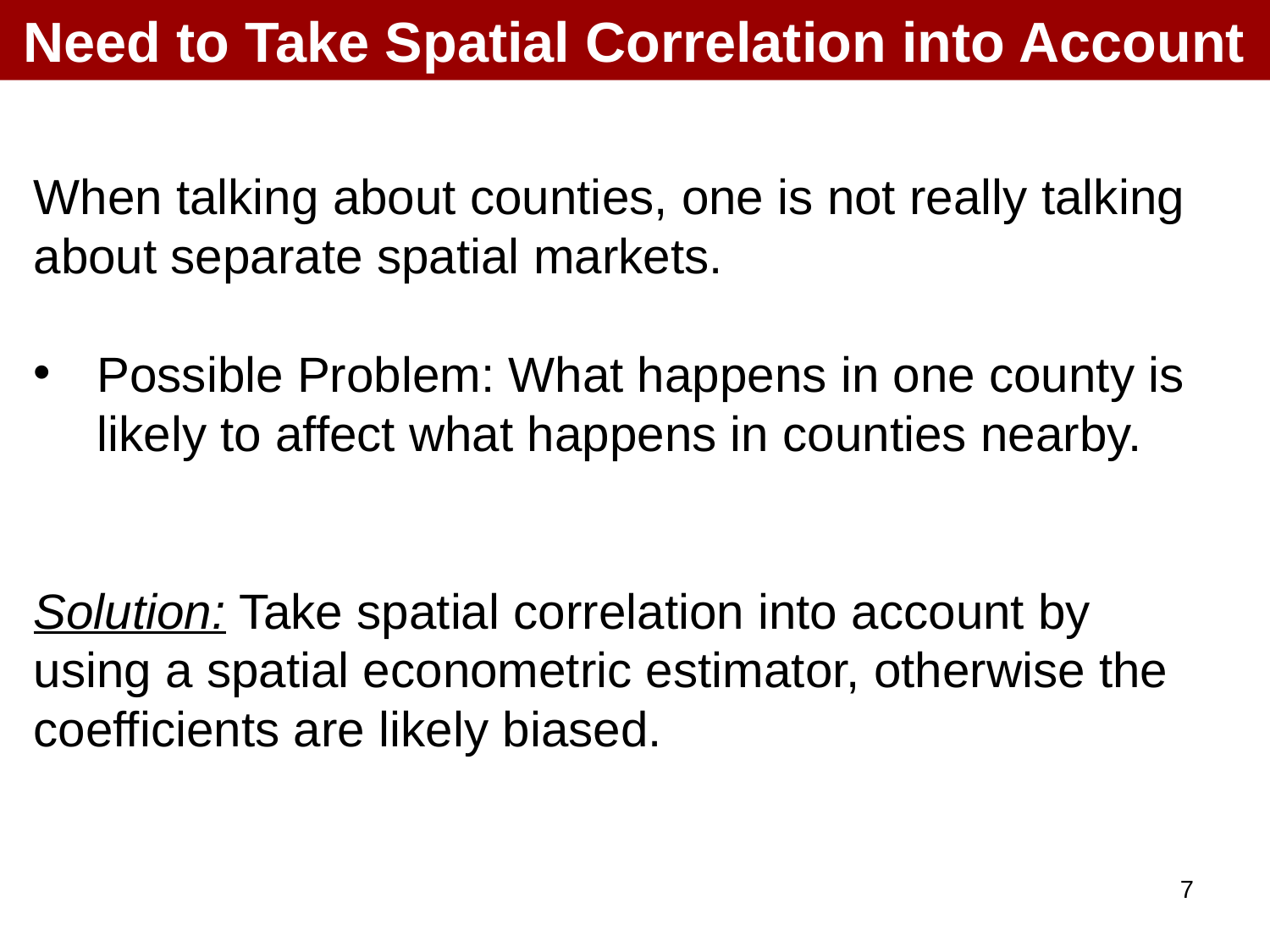

Need to Take Spatial Correlation into Account
When talking about counties, one is not really talking about separate spatial markets.

Possible Problem: What happens in one county is likely to affect what happens in counties nearby.

Solution: Take spatial correlation into account by using a spatial econometric estimator, otherwise the coefficients are likely biased.
7